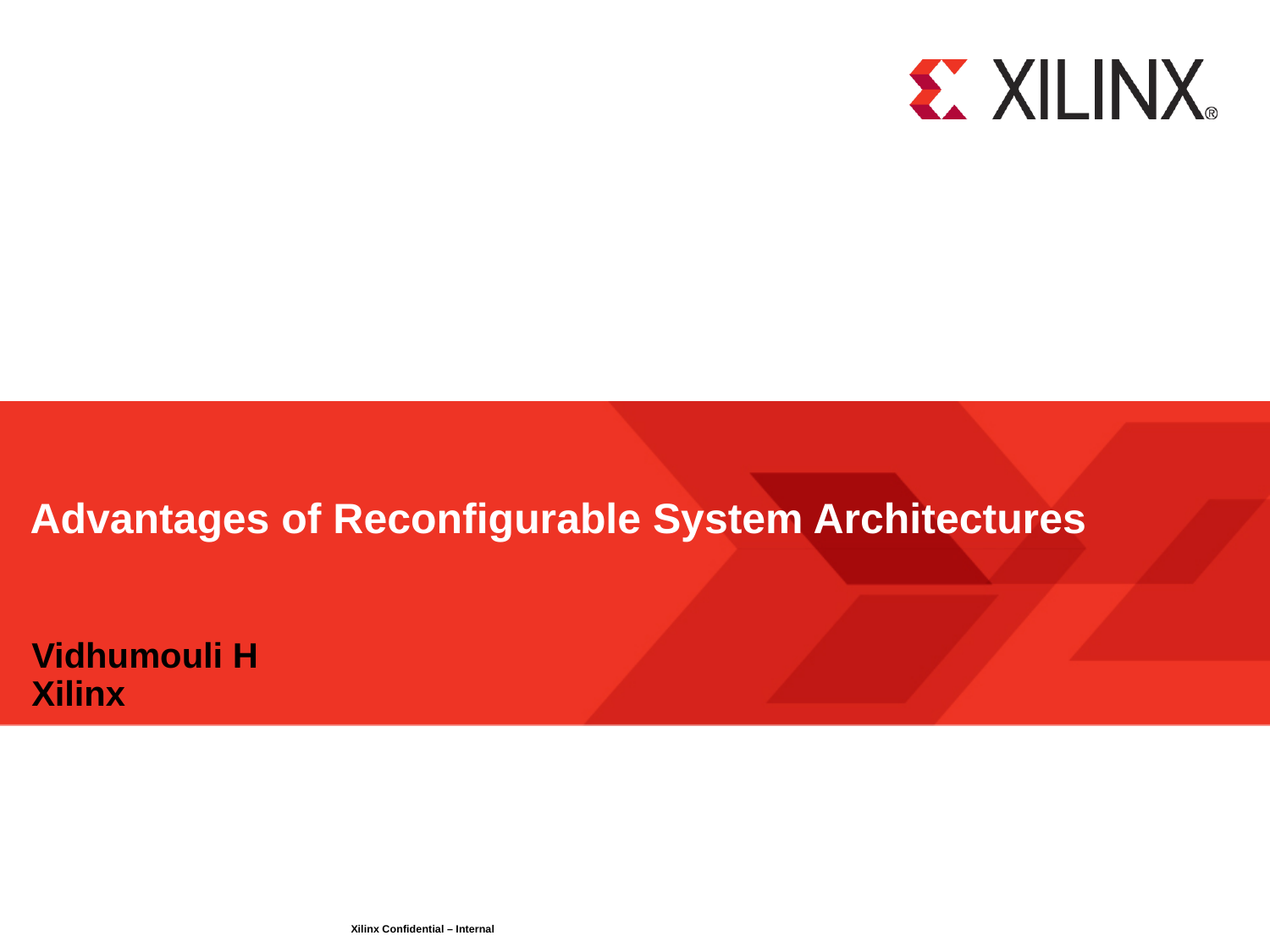

# Advantages of Reconfigurable System Architectures
Vidhumouli H
Xilinx